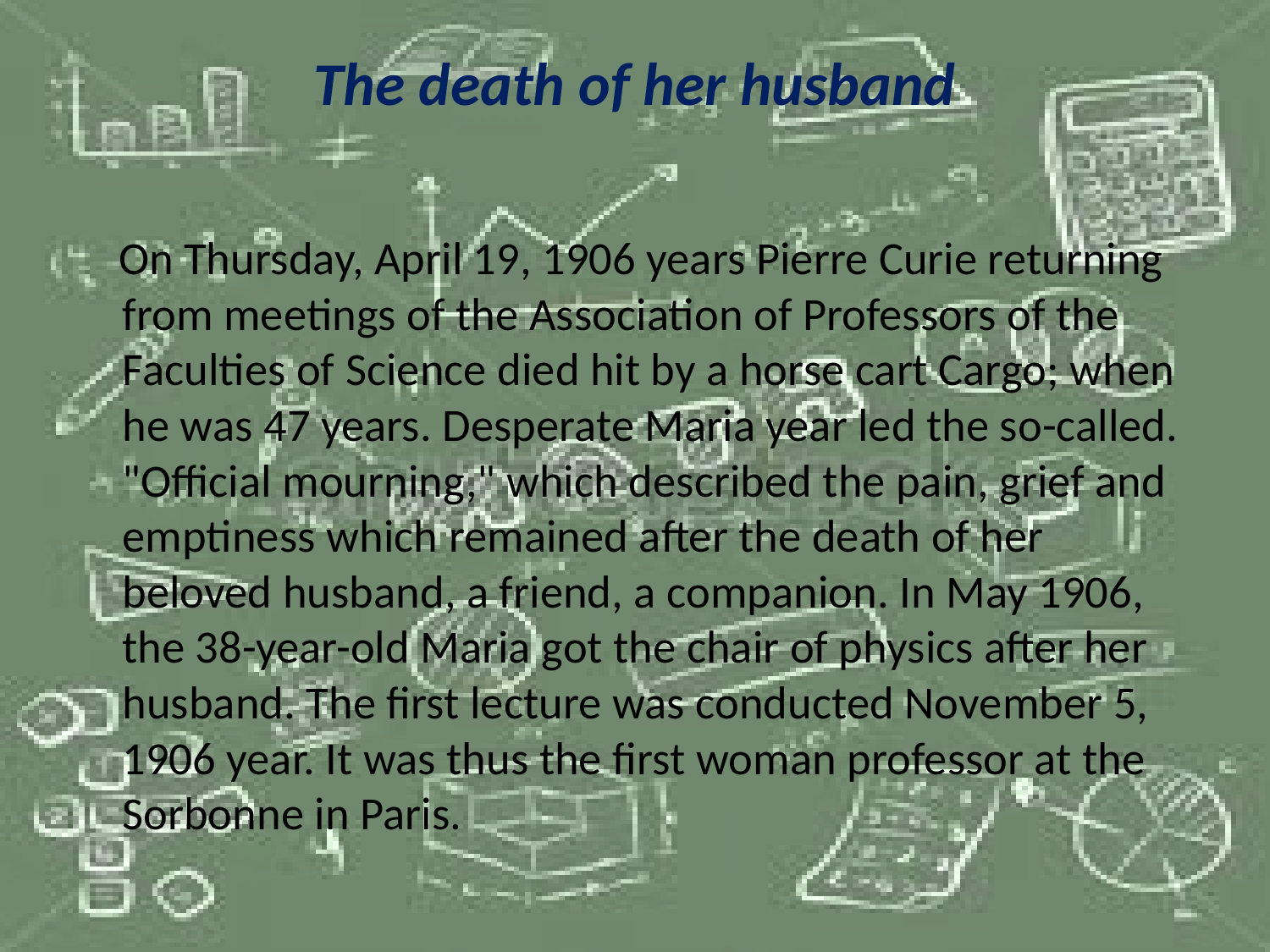

# The death of her husband
    On Thursday, April 19, 1906 years Pierre Curie returning from meetings of the Association of Professors of the Faculties of Science died hit by a horse cart Cargo; when he was 47 years. Desperate Maria year led the so-called. "Official mourning," which described the pain, grief and emptiness which remained after the death of her beloved husband, a friend, a companion. In May 1906, the 38-year-old Maria got the chair of physics after her husband. The first lecture was conducted November 5, 1906 year. It was thus the first woman professor at the Sorbonne in Paris.